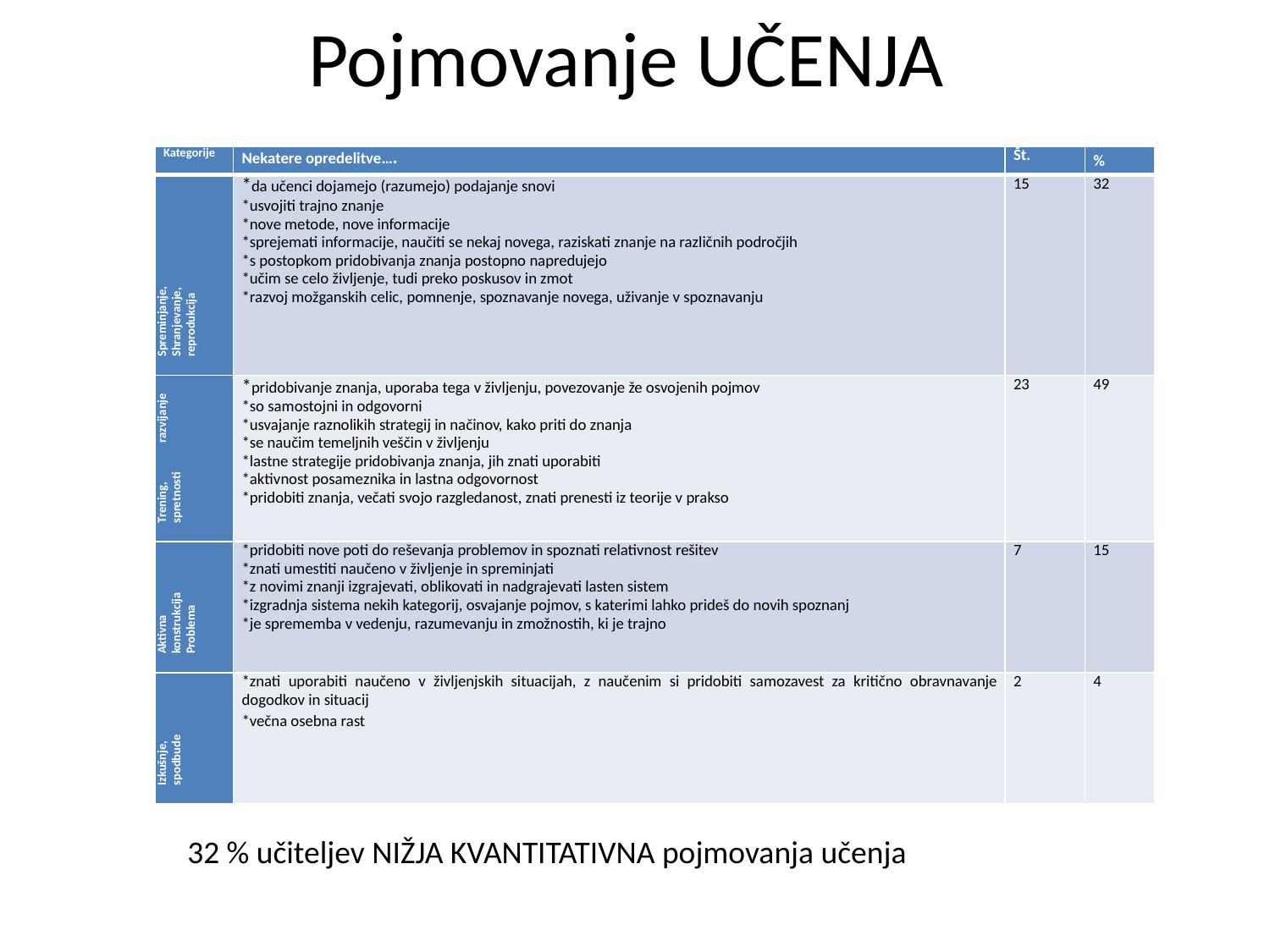

# Pojmovanje UČENJA
| Kategorije | Nekatere opredelitve…. | Št. | % |
| --- | --- | --- | --- |
| Spreminjanje, Shranjevanje, reprodukcija | \*da učenci dojamejo (razumejo) podajanje snovi \*usvojiti trajno znanje \*nove metode, nove informacije \*sprejemati informacije, naučiti se nekaj novega, raziskati znanje na različnih področjih \*s postopkom pridobivanja znanja postopno napredujejo \*učim se celo življenje, tudi preko poskusov in zmot \*razvoj možganskih celic, pomnenje, spoznavanje novega, uživanje v spoznavanju | 15 | 32 |
| Trening, razvijanje spretnosti | \*pridobivanje znanja, uporaba tega v življenju, povezovanje že osvojenih pojmov \*so samostojni in odgovorni \*usvajanje raznolikih strategij in načinov, kako priti do znanja \*se naučim temeljnih veščin v življenju \*lastne strategije pridobivanja znanja, jih znati uporabiti \*aktivnost posameznika in lastna odgovornost \*pridobiti znanja, večati svojo razgledanost, znati prenesti iz teorije v prakso | 23 | 49 |
| Aktivna konstrukcija Problema | \*pridobiti nove poti do reševanja problemov in spoznati relativnost rešitev \*znati umestiti naučeno v življenje in spreminjati \*z novimi znanji izgrajevati, oblikovati in nadgrajevati lasten sistem \*izgradnja sistema nekih kategorij, osvajanje pojmov, s katerimi lahko prideš do novih spoznanj \*je sprememba v vedenju, razumevanju in zmožnostih, ki je trajno | 7 | 15 |
| Izkušnje, spodbude | \*znati uporabiti naučeno v življenjskih situacijah, z naučenim si pridobiti samozavest za kritično obravnavanje dogodkov in situacij \*večna osebna rast | 2 | 4 |
32 % učiteljev NIŽJA KVANTITATIVNA pojmovanja učenja